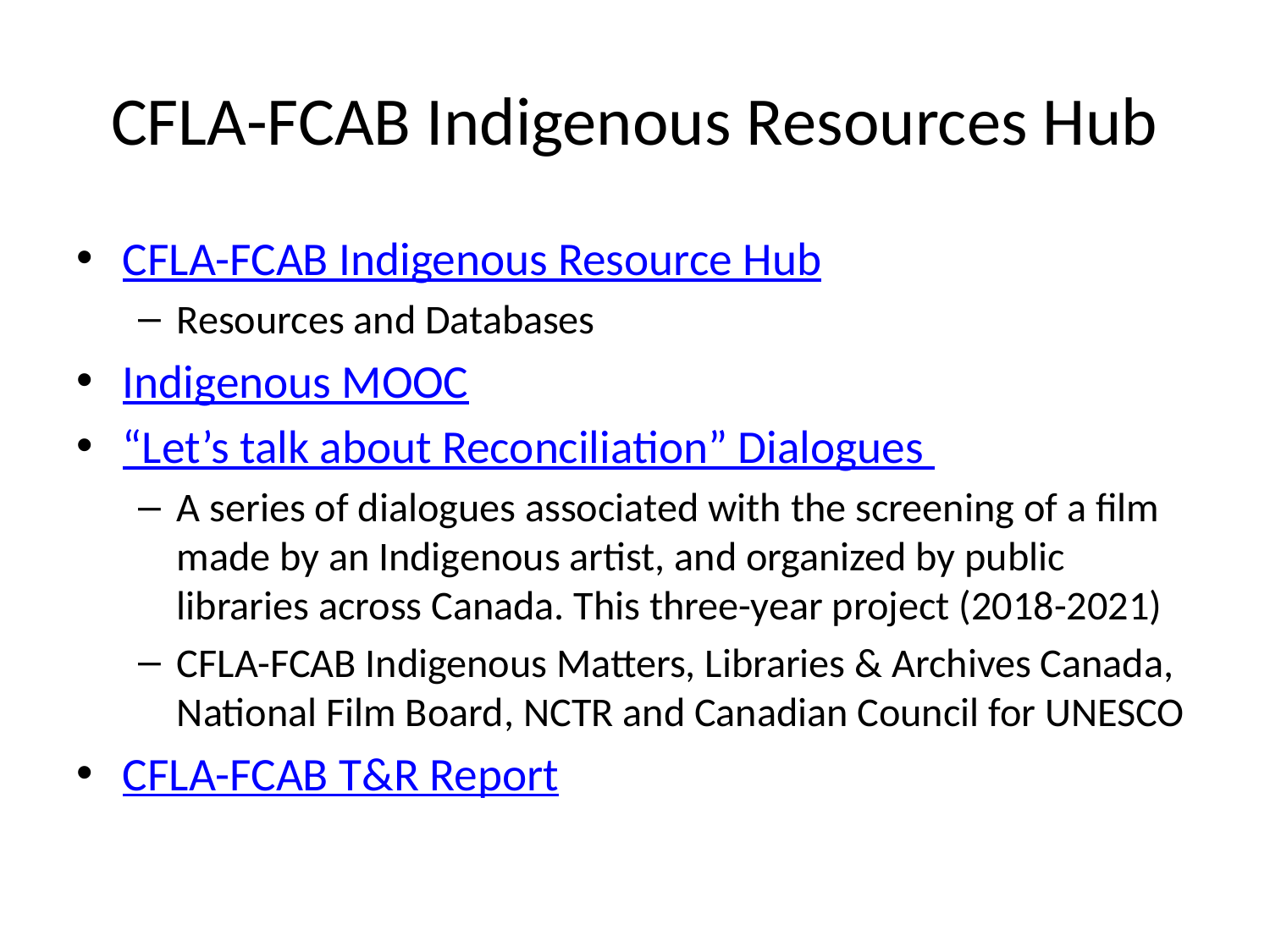

# CFLA-FCAB Indigenous Resources Hub
CFLA-FCAB Indigenous Resource Hub
Resources and Databases
Indigenous MOOC
“Let’s talk about Reconciliation” Dialogues
A series of dialogues associated with the screening of a film made by an Indigenous artist, and organized by public libraries across Canada. This three-year project (2018-2021)
CFLA-FCAB Indigenous Matters, Libraries & Archives Canada, National Film Board, NCTR and Canadian Council for UNESCO
CFLA-FCAB T&R Report